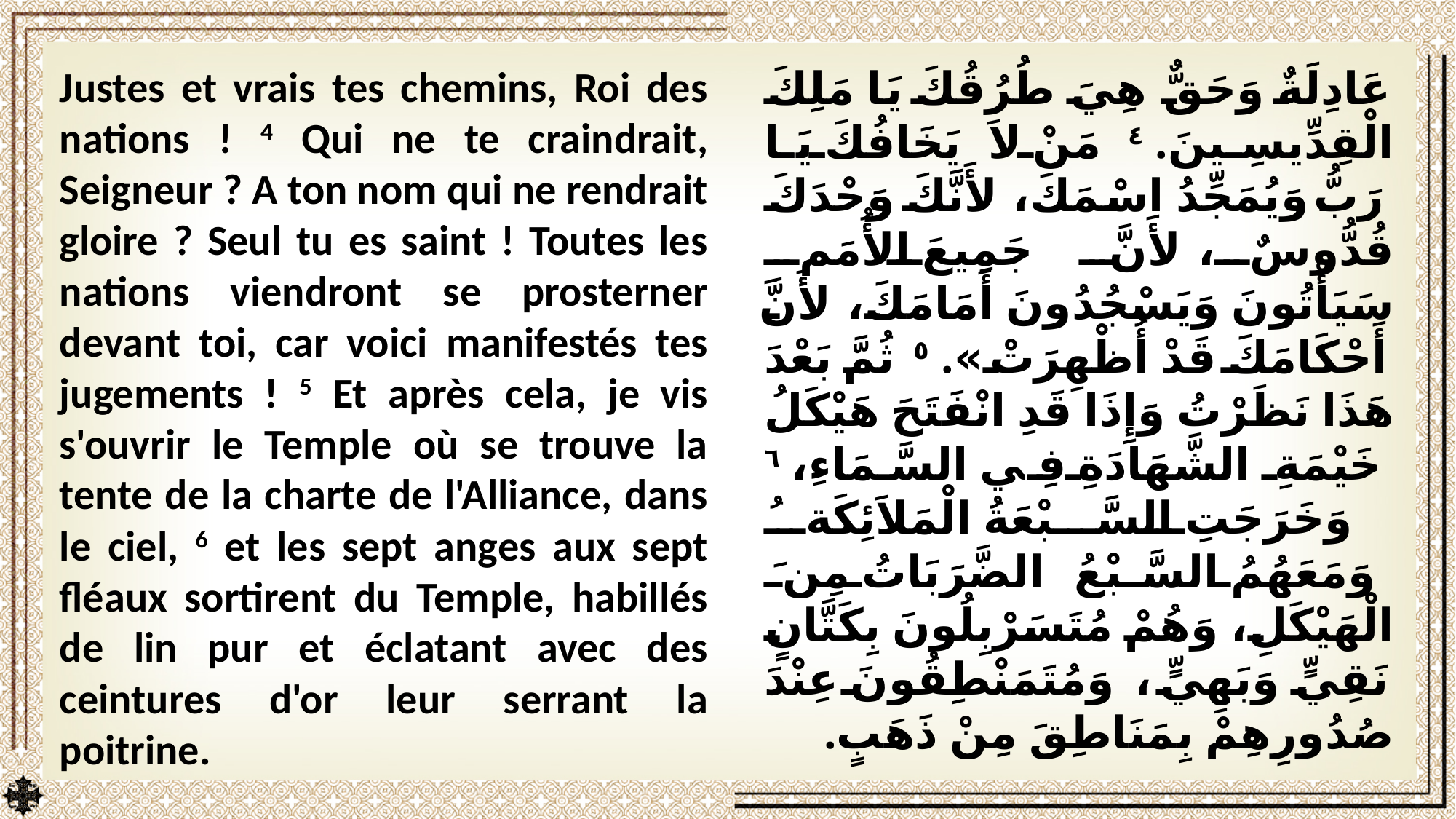

Justes et vrais tes chemins, Roi des nations ! 4 Qui ne te craindrait, Seigneur ? A ton nom qui ne rendrait gloire ? Seul tu es saint ! Toutes les nations viendront se prosterner devant toi, car voici manifestés tes jugements ! 5 Et après cela, je vis s'ouvrir le Temple où se trouve la tente de la charte de l'Alliance, dans le ciel, 6 et les sept anges aux sept fléaux sortirent du Temple, habillés de lin pur et éclatant avec des ceintures d'or leur serrant la poitrine.
عَادِلَةٌ وَحَقٌّ هِيَ طُرُقُكَ يَا مَلِكَ الْقِدِّيسِينَ. ٤ مَنْ لاَ يَخَافُكَ يَا رَبُّ وَيُمَجِّدُ اسْمَكَ، لأَنَّكَ وَحْدَكَ قُدُّوسٌ، لأَنَّ جَمِيعَ الأُمَمِ سَيَأْتُونَ وَيَسْجُدُونَ أَمَامَكَ، لأَنَّ أَحْكَامَكَ قَدْ أُظْهِرَتْ». ٥ ثُمَّ بَعْدَ هَذَا نَظَرْتُ وَإِذَا قَدِ انْفَتَحَ هَيْكَلُ خَيْمَةِ الشَّهَادَةِ فِي السَّمَاءِ، ٦ وَخَرَجَتِ السَّبْعَةُ الْمَلاَئِكَةُ وَمَعَهُمُ السَّبْعُ الضَّرَبَاتُ مِنَ الْهَيْكَلِ، وَهُمْ مُتَسَرْبِلُونَ بِكَتَّانٍ نَقِيٍّ وَبَهِيٍّ، وَمُتَمَنْطِقُونَ عِنْدَ صُدُورِهِمْ بِمَنَاطِقَ مِنْ ذَهَبٍ.